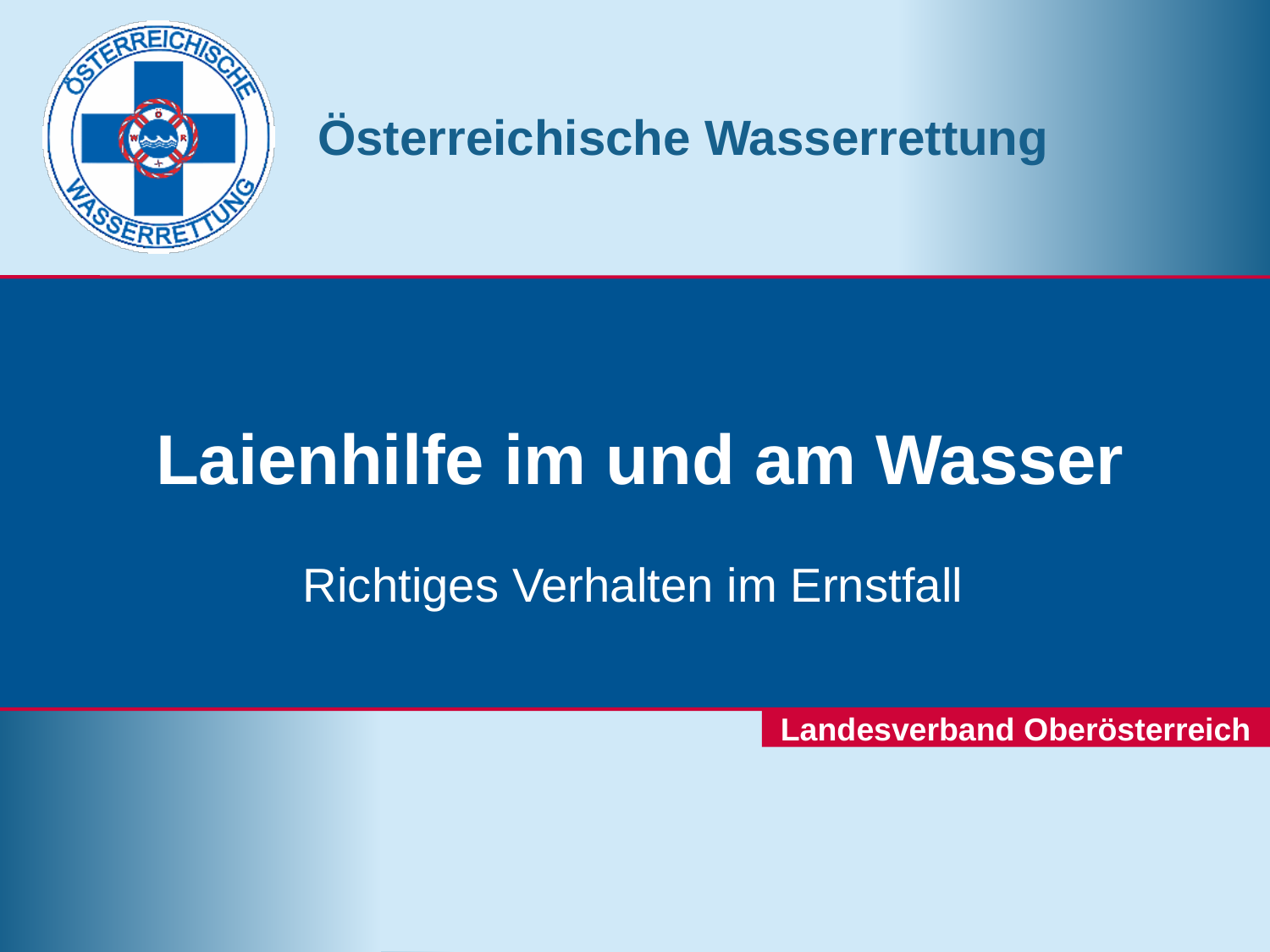

# Laienhilfe im und am Wasser
Richtiges Verhalten im Ernstfall